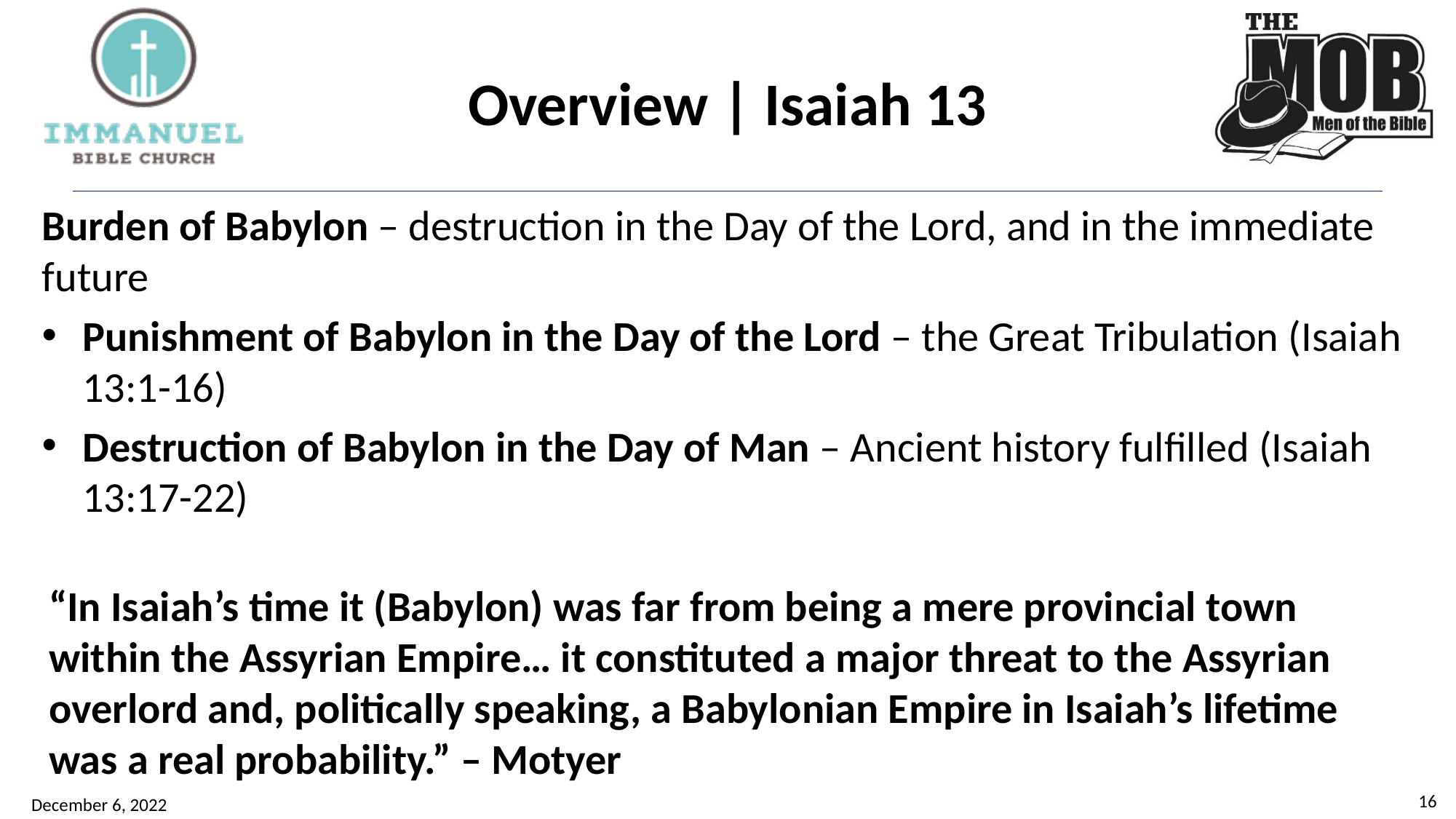

# Overview | Isaiah 13
Burden of Babylon – destruction in the Day of the Lord, and in the immediate future
Punishment of Babylon in the Day of the Lord – the Great Tribulation (Isaiah 13:1-16)
Destruction of Babylon in the Day of Man – Ancient history fulfilled (Isaiah 13:17-22)
“In Isaiah’s time it (Babylon) was far from being a mere provincial town within the Assyrian Empire… it constituted a major threat to the Assyrian overlord and, politically speaking, a Babylonian Empire in Isaiah’s lifetime was a real probability.” – Motyer
16
December 6, 2022